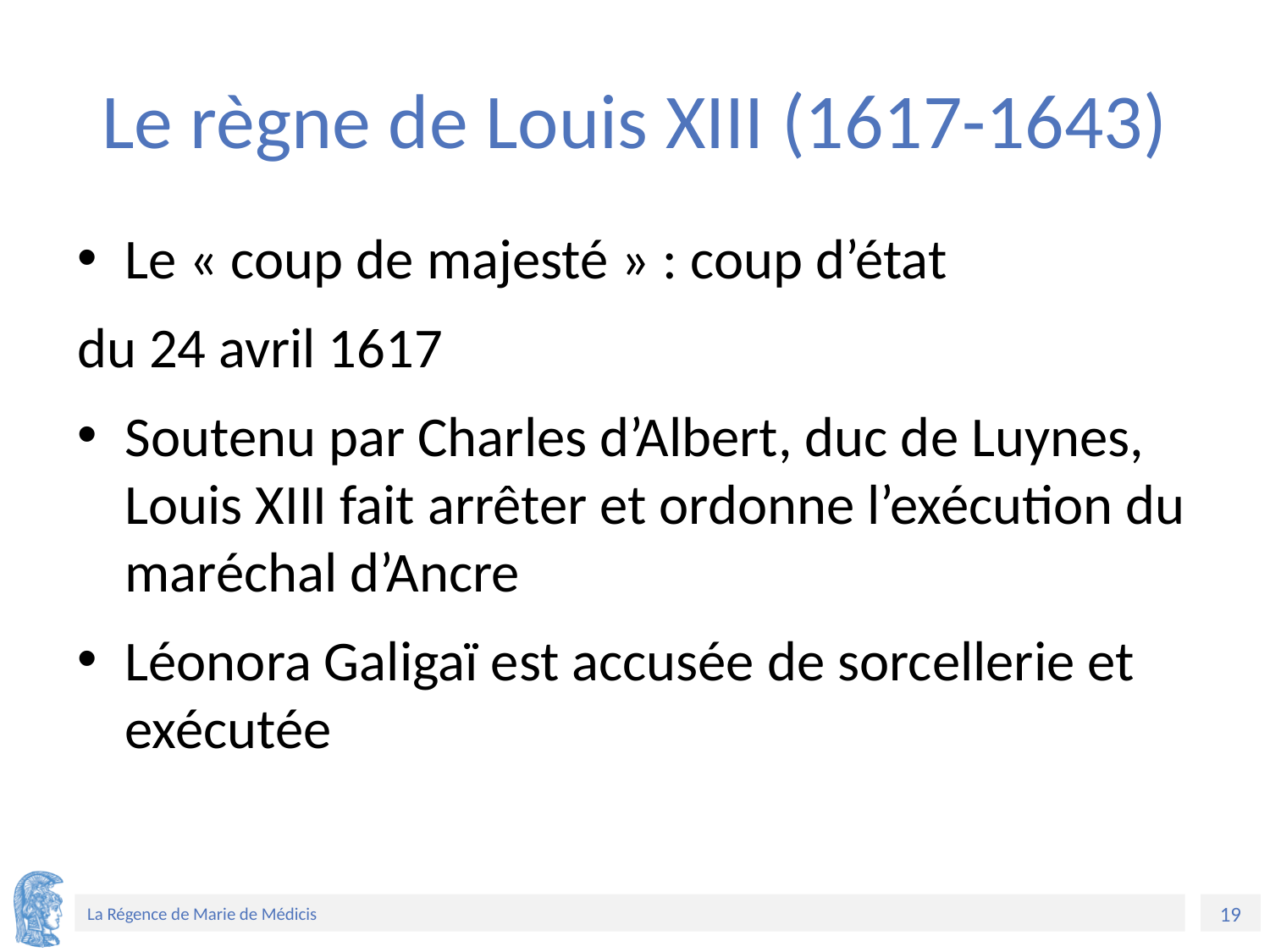

# Le règne de Louis XIII (1617-1643)
Le « coup de majesté » : coup d’état
du 24 avril 1617
Soutenu par Charles d’Albert, duc de Luynes, Louis XIII fait arrêter et ordonne l’exécution du maréchal d’Ancre
Léonora Galigaï est accusée de sorcellerie et exécutée